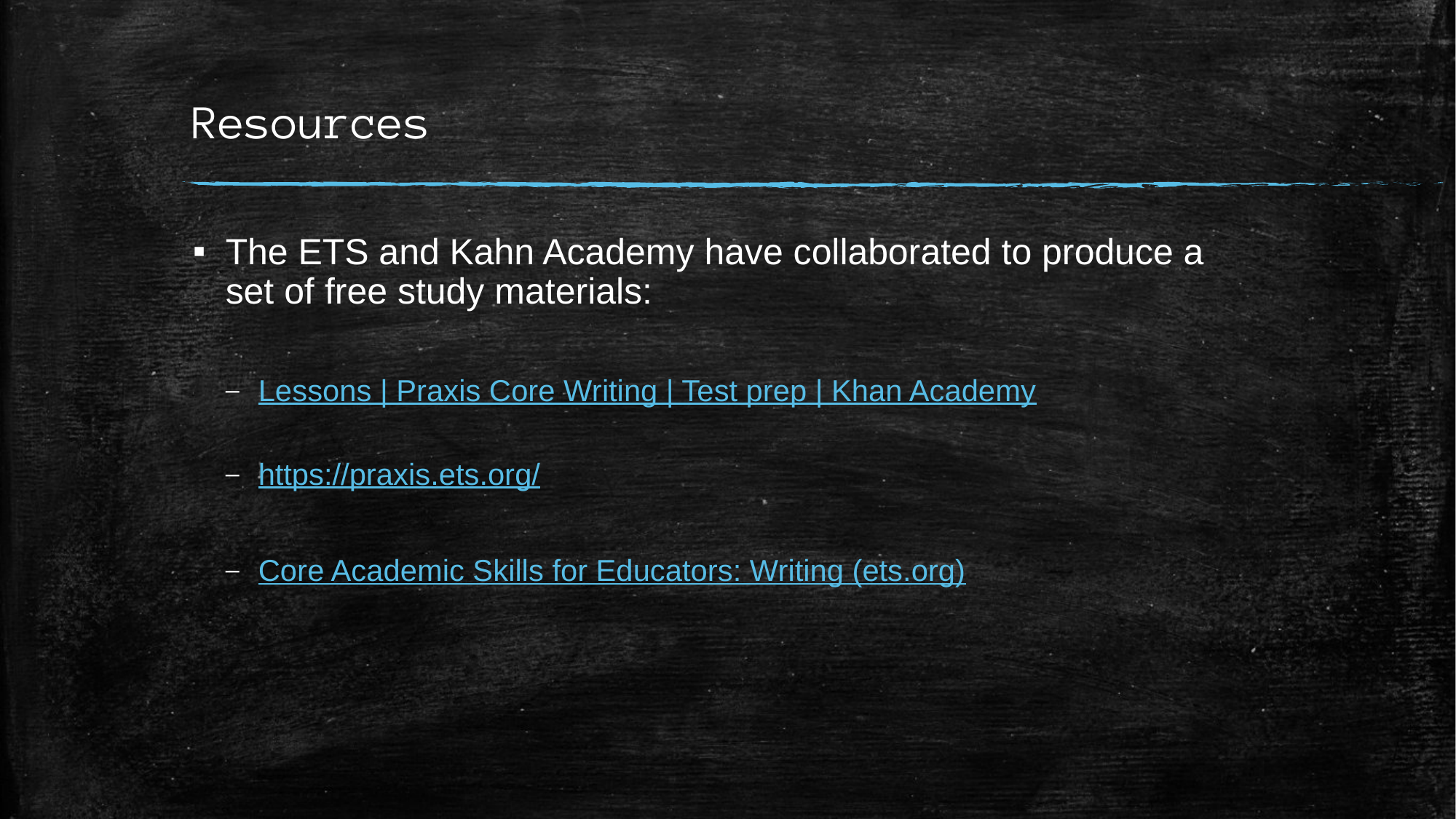

# Resources
The ETS and Kahn Academy have collaborated to produce a set of free study materials:

Lessons | Praxis Core Writing | Test prep | Khan Academy

https://praxis.ets.org/

Core Academic Skills for Educators: Writing (ets.org)